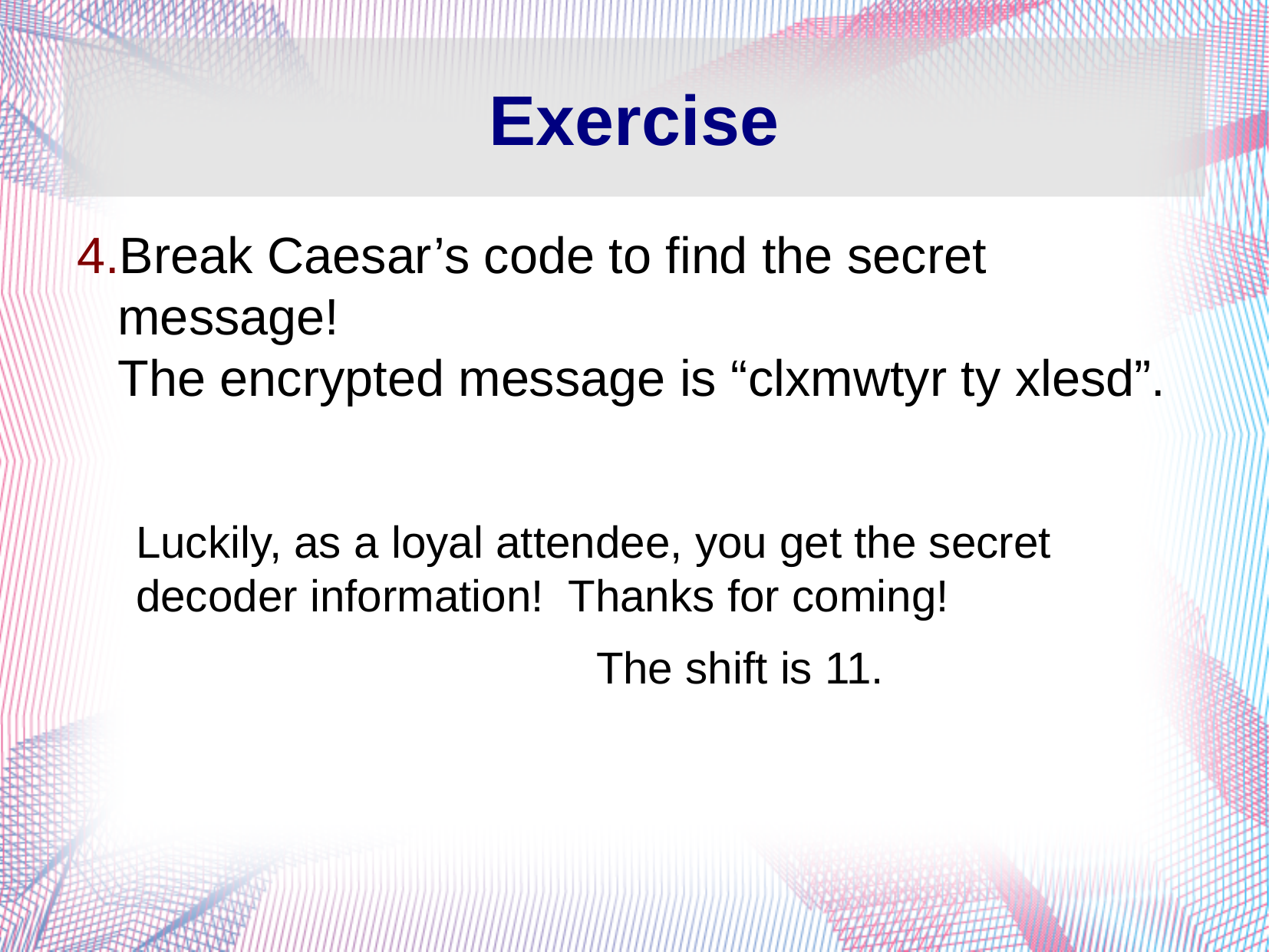

# Exercise
Break Caesar’s code to find the secret message!
The encrypted message is “clxmwtyr ty xlesd”.

Luckily, as a loyal attendee, you get the secret decoder information!  Thanks for coming!
				The shift is 11.